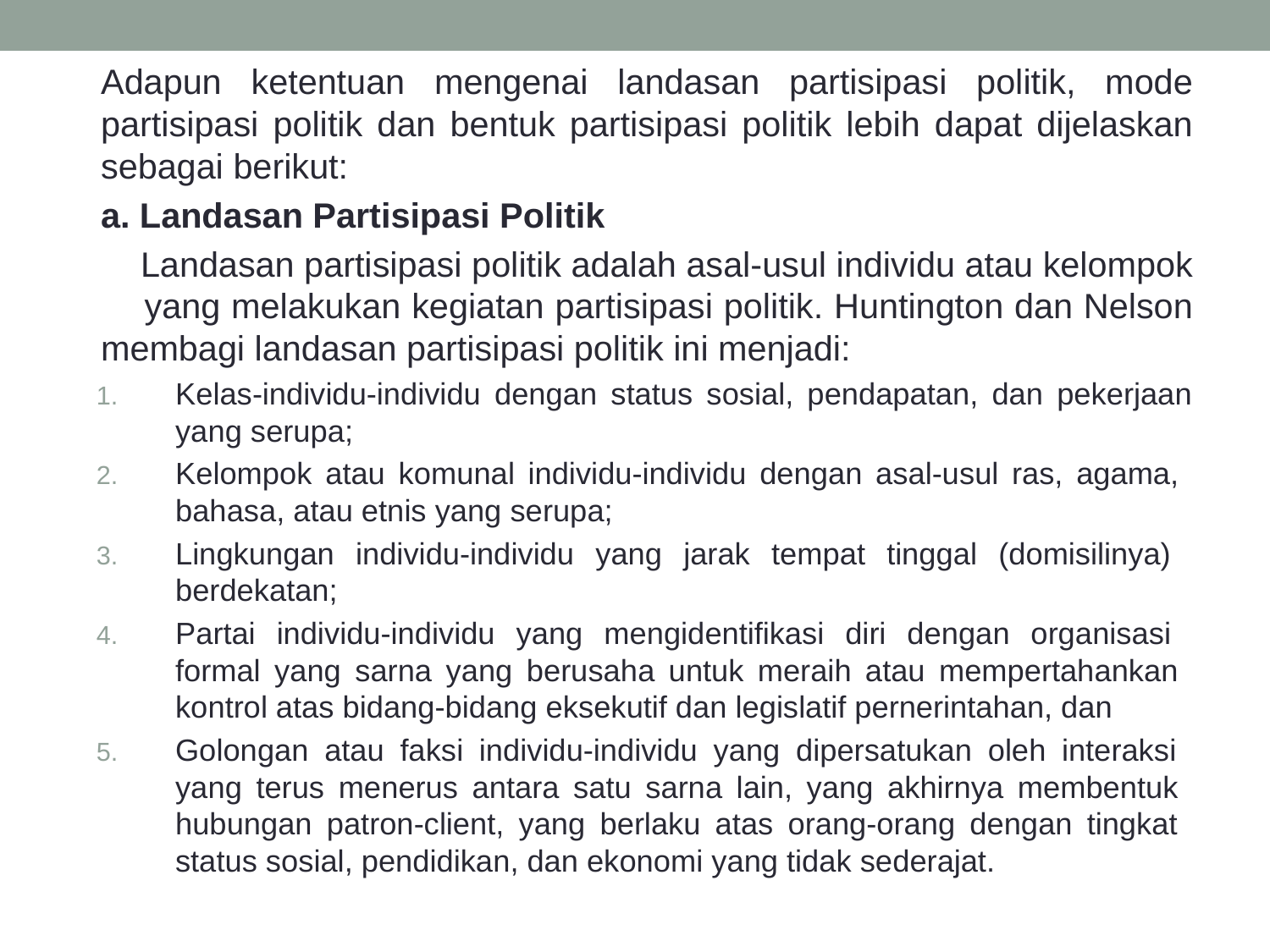

Adapun ketentuan mengenai landasan partisipasi politik, mode partisipasi politik dan bentuk partisipasi politik lebih dapat dijelaskan sebagai berikut:
	a. Landasan Partisipasi Politik
	    Landasan partisipasi politik adalah asal-usul individu atau kelompok     yang melakukan kegiatan partisipasi politik. Huntington dan Nelson membagi landasan partisipasi politik ini menjadi:
Kelas-individu-individu dengan status sosial, pendapatan, dan pekerjaan yang serupa;
Kelompok atau komunal individu-individu dengan asal-usul ras, agama,
bahasa, atau etnis yang serupa;
Lingkungan individu-individu yang jarak tempat tinggal (domisilinya)
berdekatan;
Partai individu-individu yang mengidentifikasi diri dengan organisasi
formal yang sarna yang berusaha untuk meraih atau mempertahankan
kontrol atas bidang-bidang eksekutif dan legislatif pernerintahan, dan
Golongan atau faksi individu-individu yang dipersatukan oleh interaksi
yang terus menerus antara satu sarna lain, yang akhirnya membentuk
hubungan patron-client, yang berlaku atas orang-orang dengan tingkat
status sosial, pendidikan, dan ekonomi yang tidak sederajat.